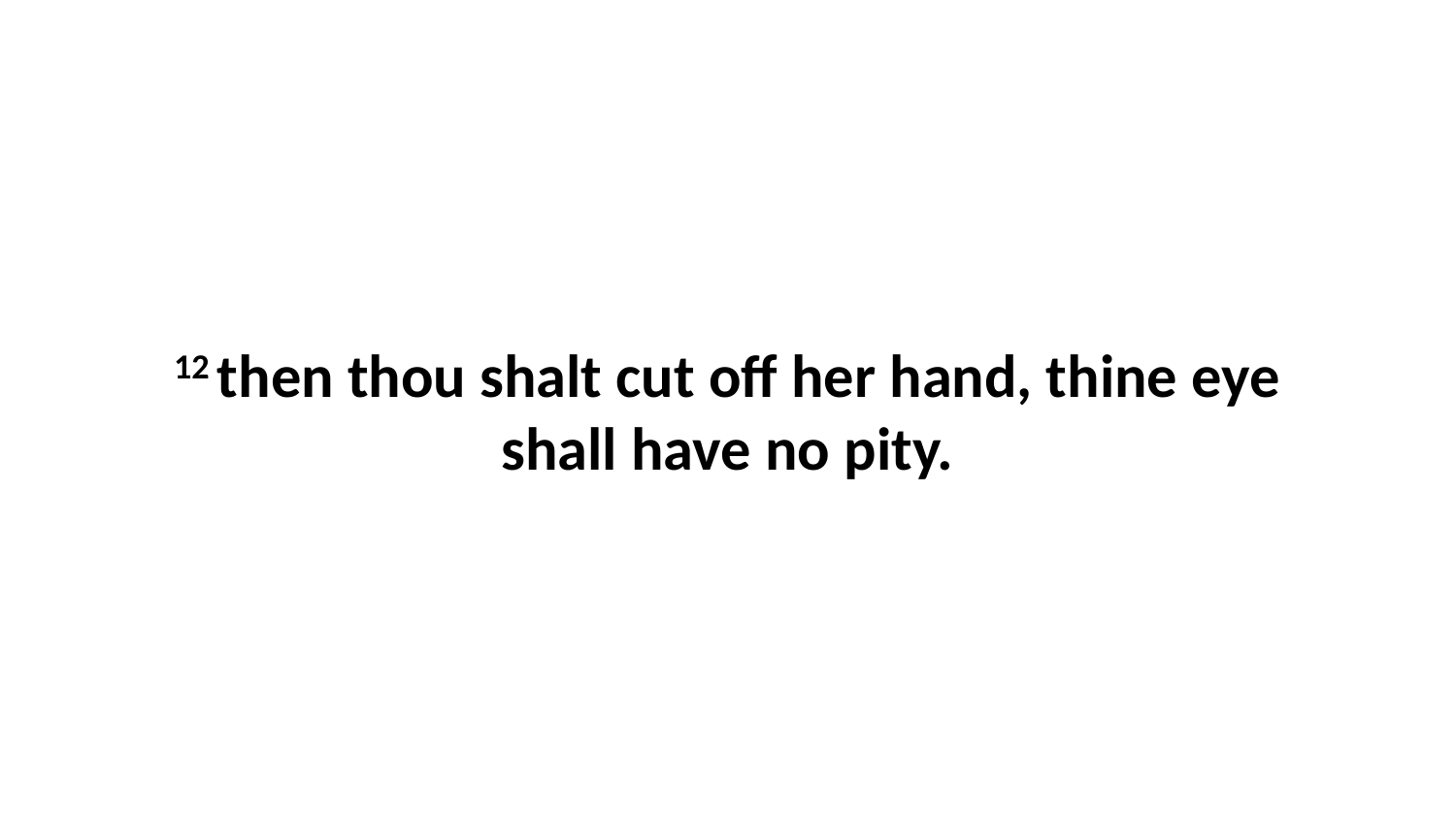

12 then thou shalt cut off her hand, thine eye shall have no pity.